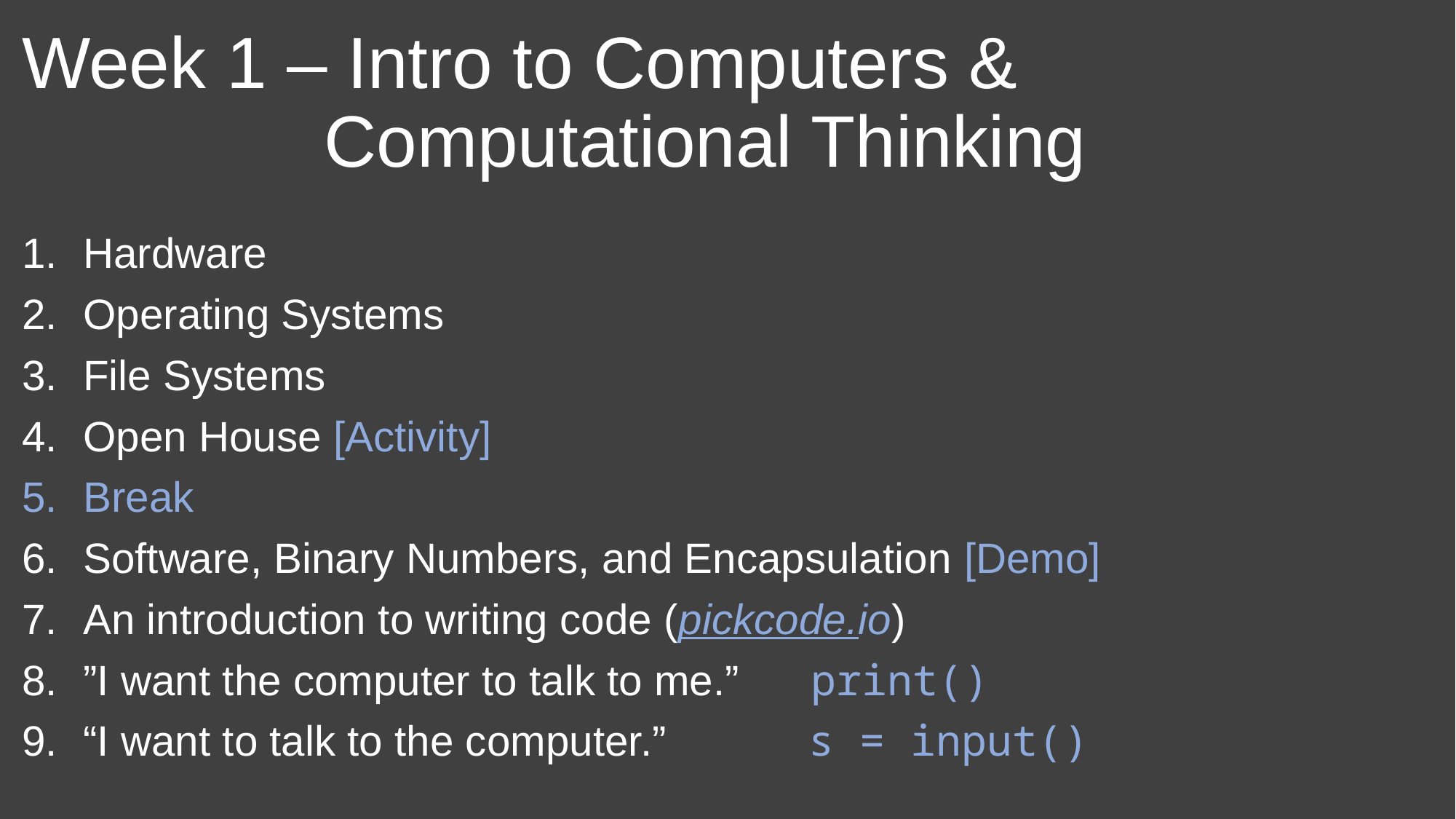

# Week 1 – Intro to Computers & Computational Thinking
Hardware
Operating Systems
File Systems
Open House [Activity]
Break
Software, Binary Numbers, and Encapsulation [Demo]
An introduction to writing code (pickcode.io)
”I want the computer to talk to me.”      print()
“I want to talk to the computer.”            s = input()